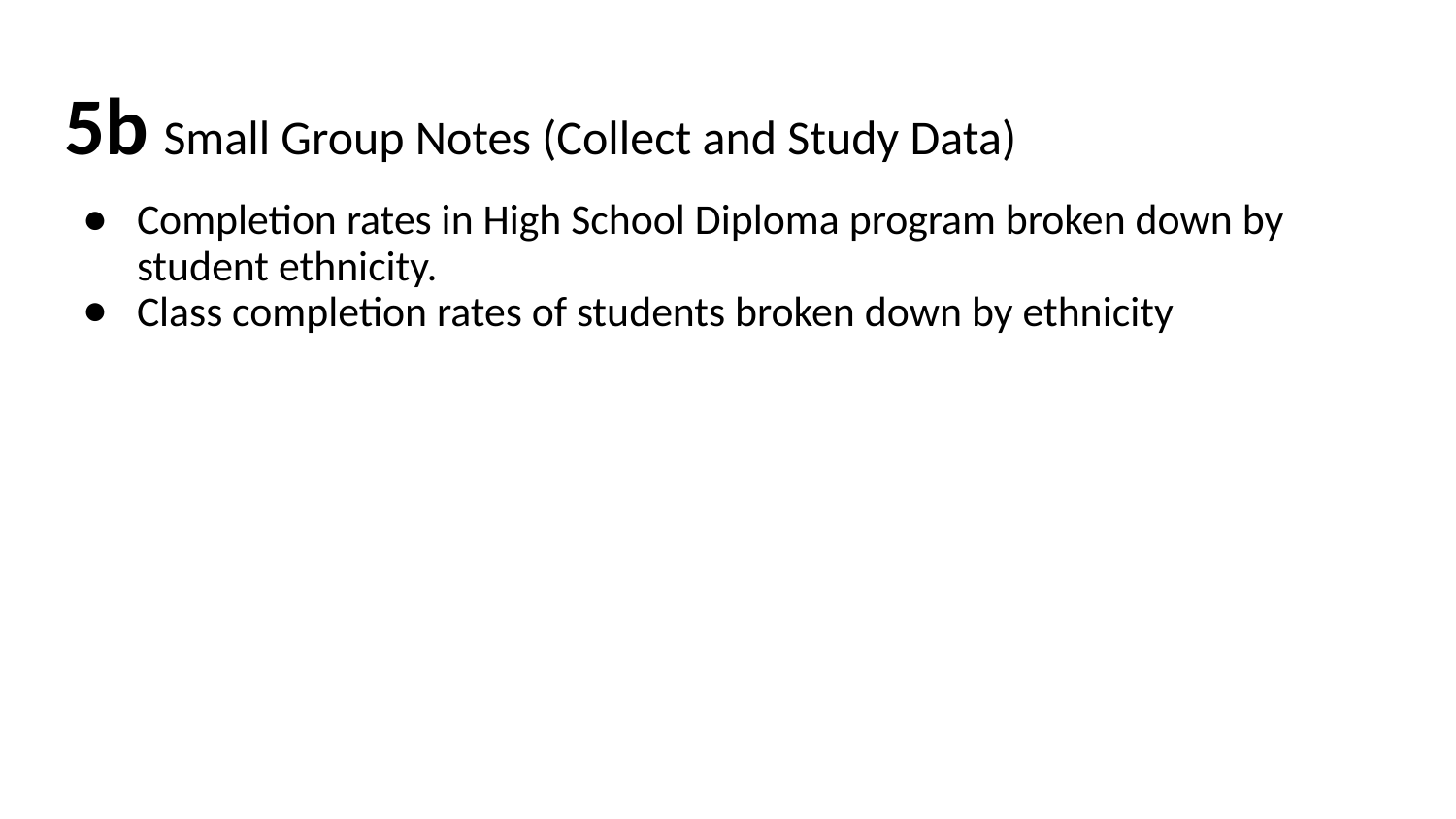

# 5b Small Group Notes (Collect and Study Data)
Completion rates in High School Diploma program broken down by student ethnicity.
Class completion rates of students broken down by ethnicity